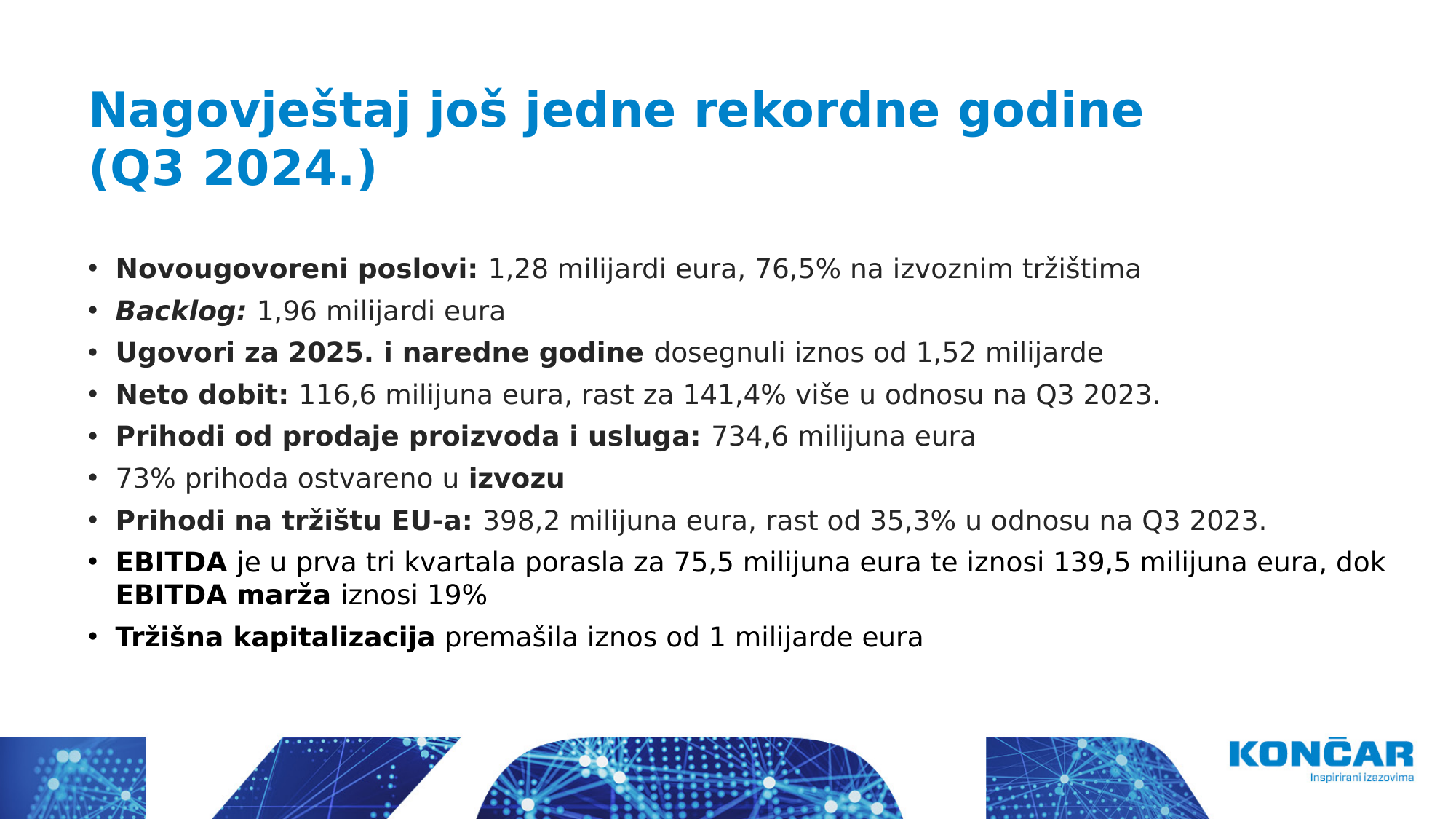

Nagovještaj još jedne rekordne godine (Q3 2024.)
Novougovoreni poslovi: 1,28 milijardi eura, 76,5% na izvoznim tržištima
Backlog: 1,96 milijardi eura
Ugovori za 2025. i naredne godine dosegnuli iznos od 1,52 milijarde
Neto dobit: 116,6 milijuna eura, rast za 141,4% više u odnosu na Q3 2023.
Prihodi od prodaje proizvoda i usluga: 734,6 milijuna eura
73% prihoda ostvareno u izvozu
Prihodi na tržištu EU-a: 398,2 milijuna eura, rast od 35,3% u odnosu na Q3 2023.
EBITDA je u prva tri kvartala porasla za 75,5 milijuna eura te iznosi 139,5 milijuna eura, dok EBITDA marža iznosi 19%
Tržišna kapitalizacija premašila iznos od 1 milijarde eura